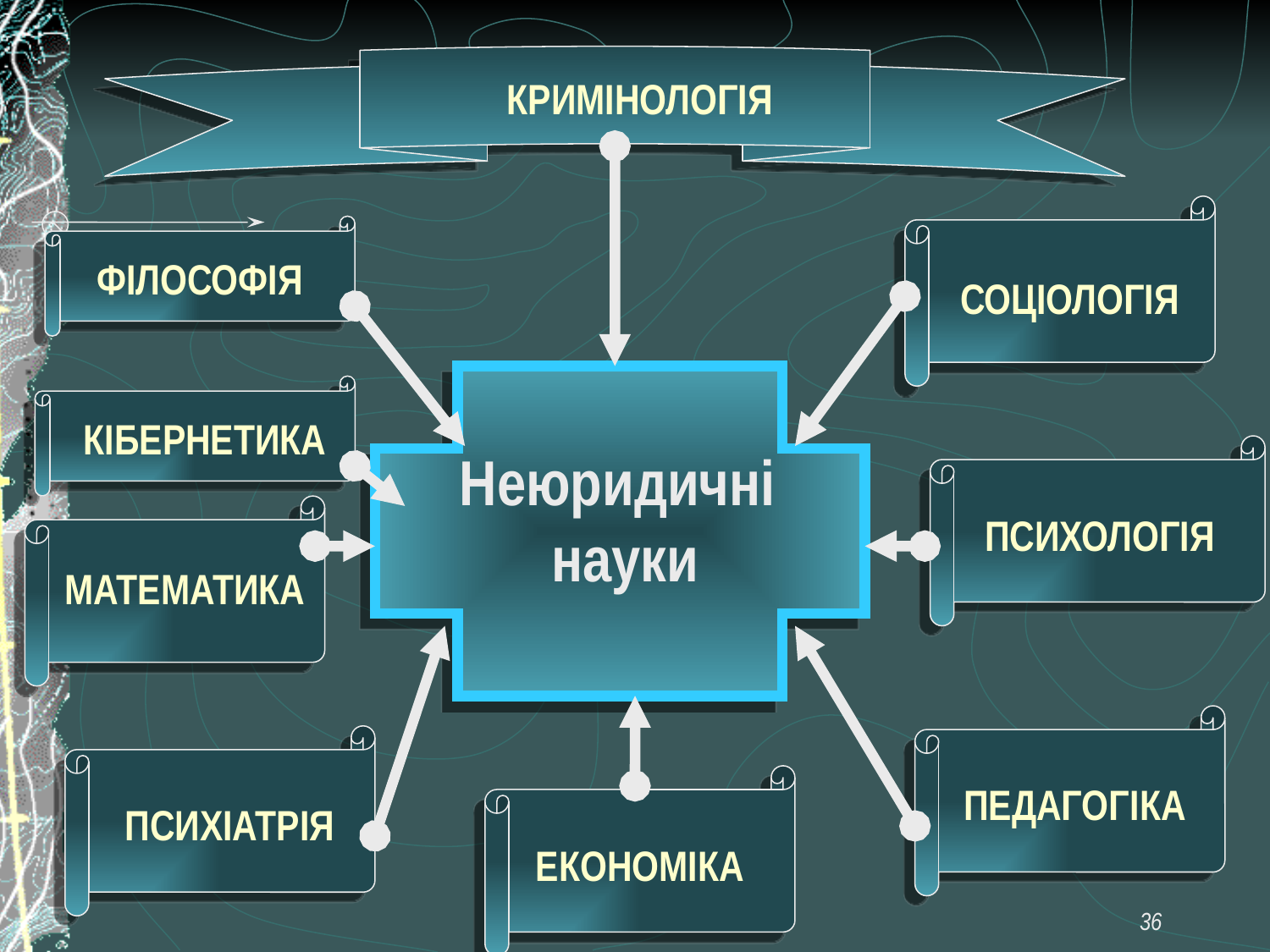

КРИМІНОЛОГІЯ

ФІЛОСОФІЯ
СОЦІОЛОГІЯ

КІБЕРНЕТИКА

Неюридичні
науки

МАТЕМАТИКА
ПСИХОЛОГІЯ

ПЕДАГОГІКА
ПСИХІАТРІЯ
ЕКОНОМІКА
36